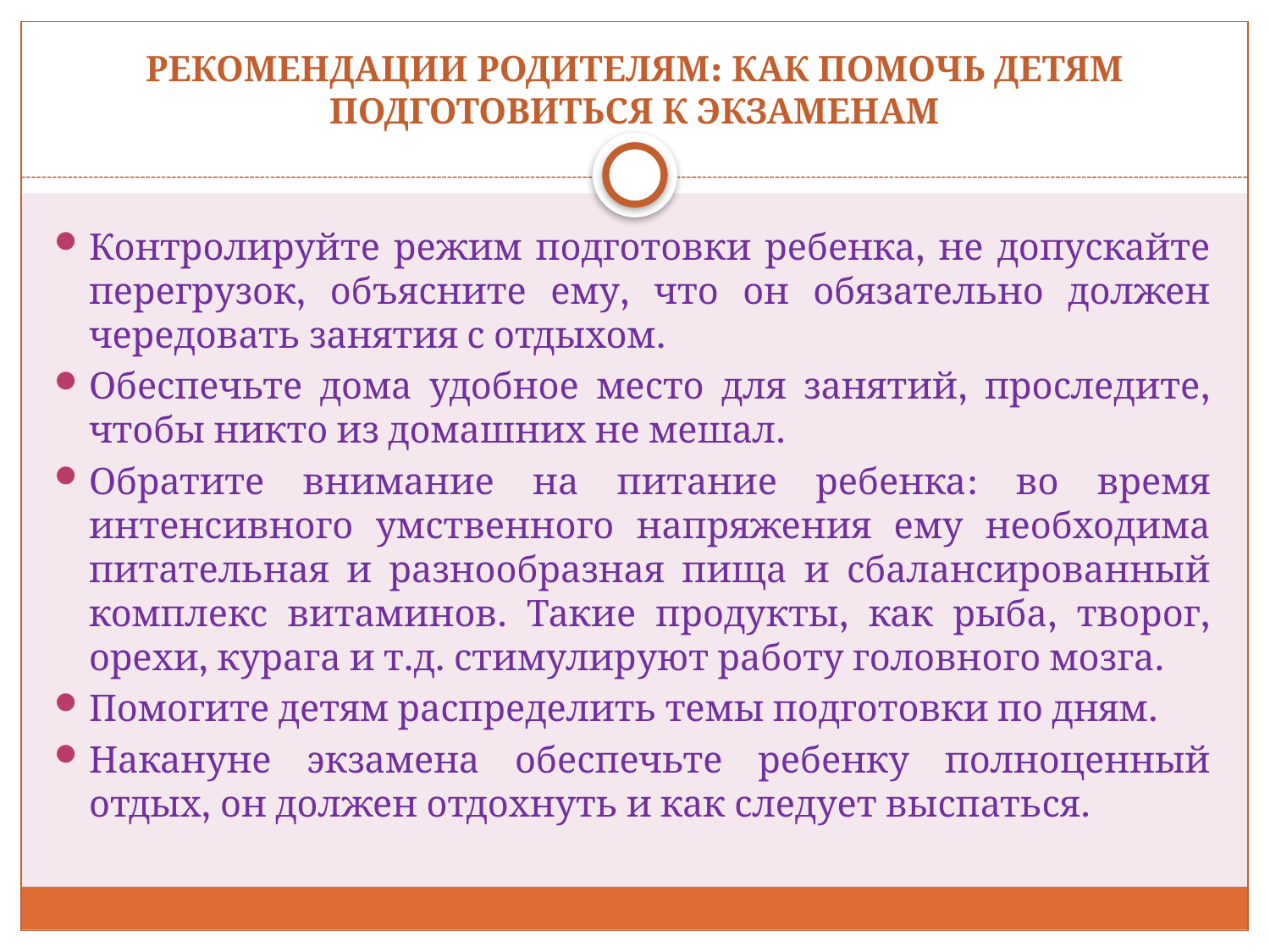

# РЕКОМЕНДАЦИИ РОДИТЕЛЯМ: КАК ПОМОЧЬ ДЕТЯМ ПОДГОТОВИТЬСЯ К ЭКЗАМЕНАМ

Контролируйте режим подготовки ребенка, не допускайте перегрузок, объясните ему, что он обязательно должен чередовать занятия с отдыхом.
Обеспечьте дома удобное место для занятий, проследите, чтобы никто из домашних не мешал.
Обратите внимание на питание ребенка: во время интенсивного умственного напряжения ему необходима питательная и разнообразная пища и сбалансированный комплекс витаминов. Такие продукты, как рыба, творог, орехи, курага и т.д. стимулируют работу головного мозга.
Помогите детям распределить темы подготовки по дням.
Накануне экзамена обеспечьте ребенку полноценный отдых, он должен отдохнуть и как следует выспаться.